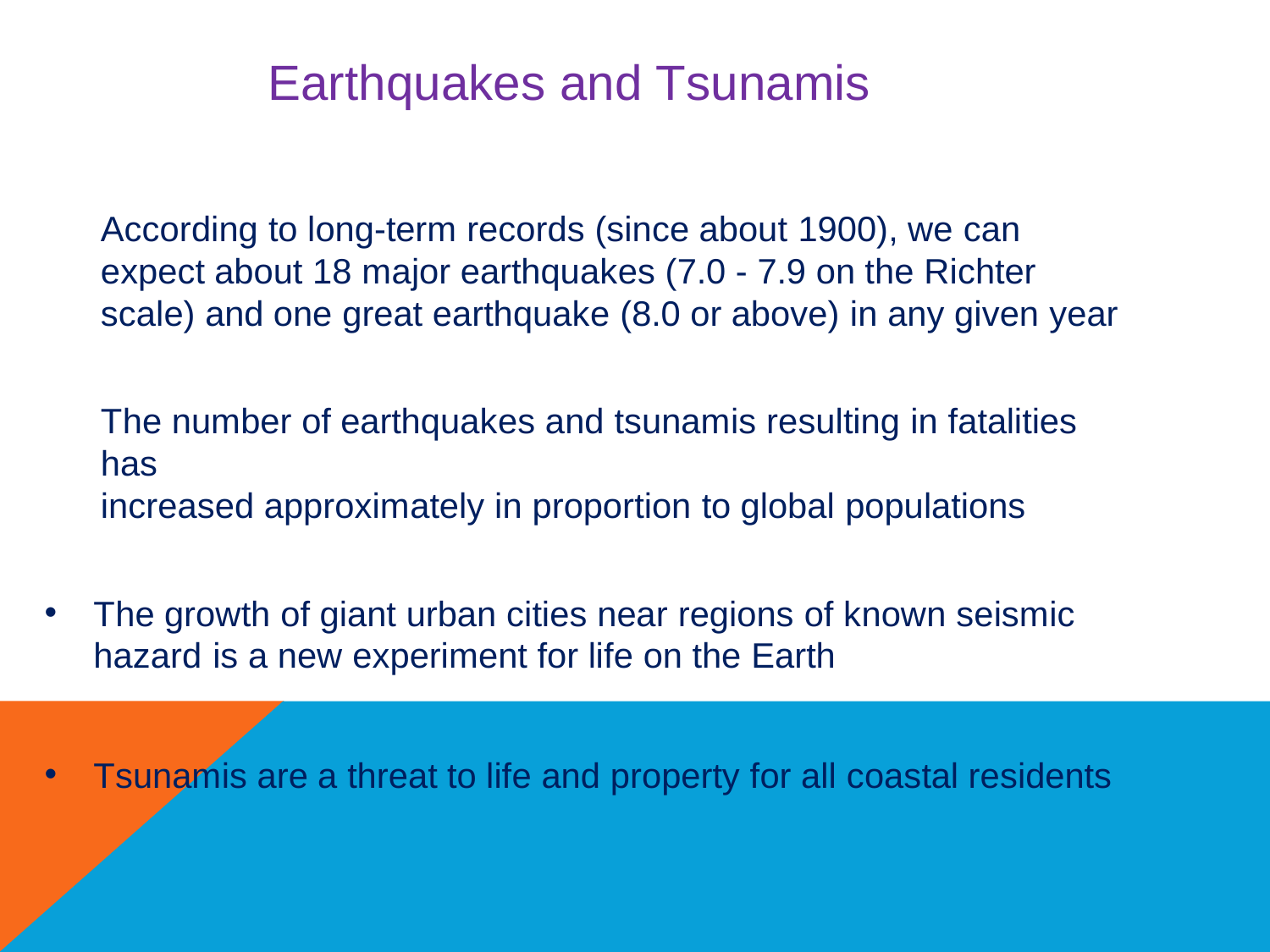

# Earthquakes and Tsunamis
According to long-term records (since about 1900), we can expect about 18 major earthquakes (7.0 - 7.9 on the Richter scale) and one great earthquake (8.0 or above) in any given year

The number of earthquakes and tsunamis resulting in fatalities has
increased approximately in proportion to global populations

The growth of giant urban cities near regions of known seismic
hazard is a new experiment for life on the Earth

Tsunamis are a threat to life and property for all coastal residents